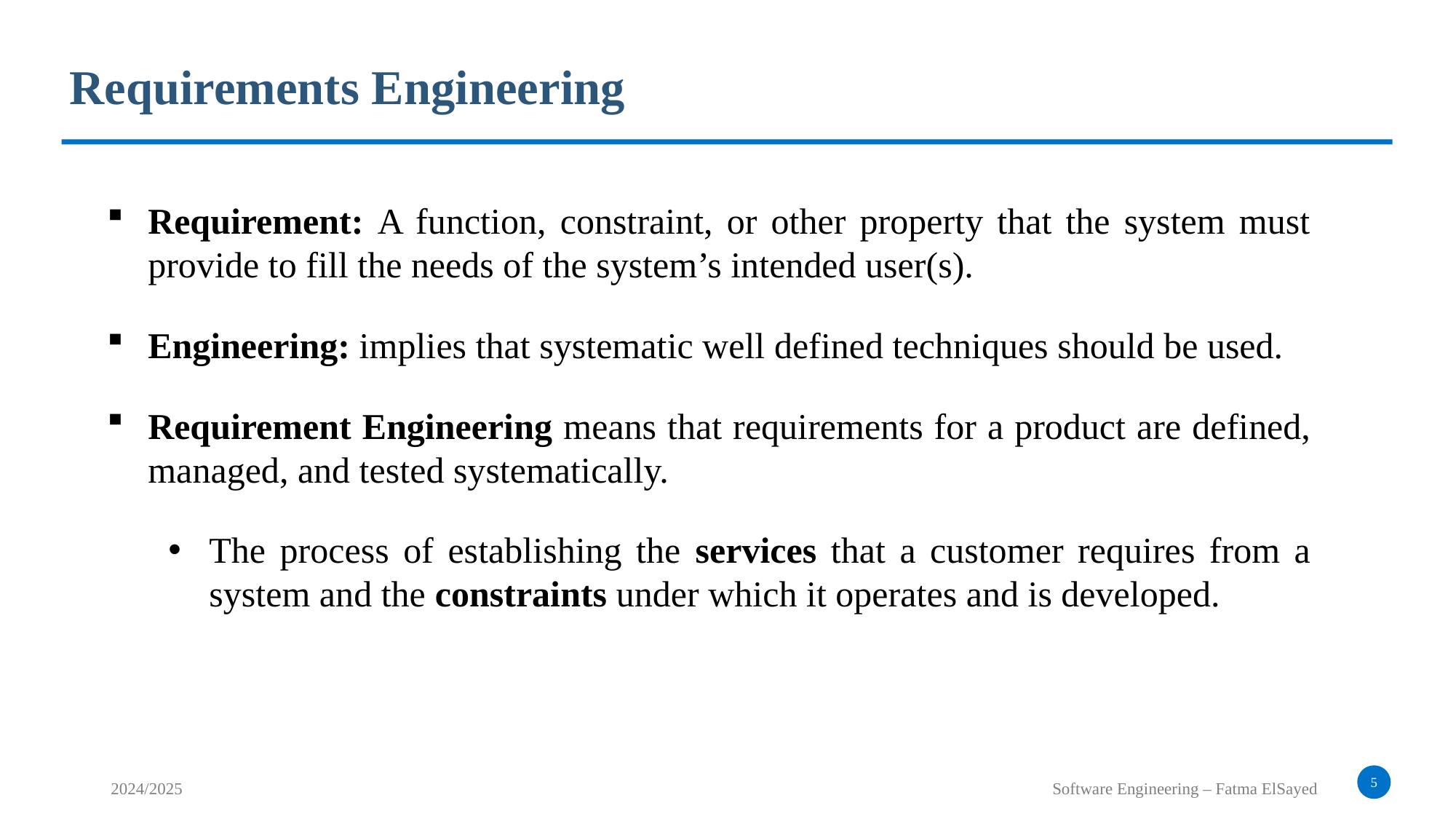

Requirements Engineering
Requirement: A function, constraint, or other property that the system must provide to fill the needs of the system’s intended user(s).
Engineering: implies that systematic well defined techniques should be used.
Requirement Engineering means that requirements for a product are defined, managed, and tested systematically.
The process of establishing the services that a customer requires from a system and the constraints under which it operates and is developed.

5